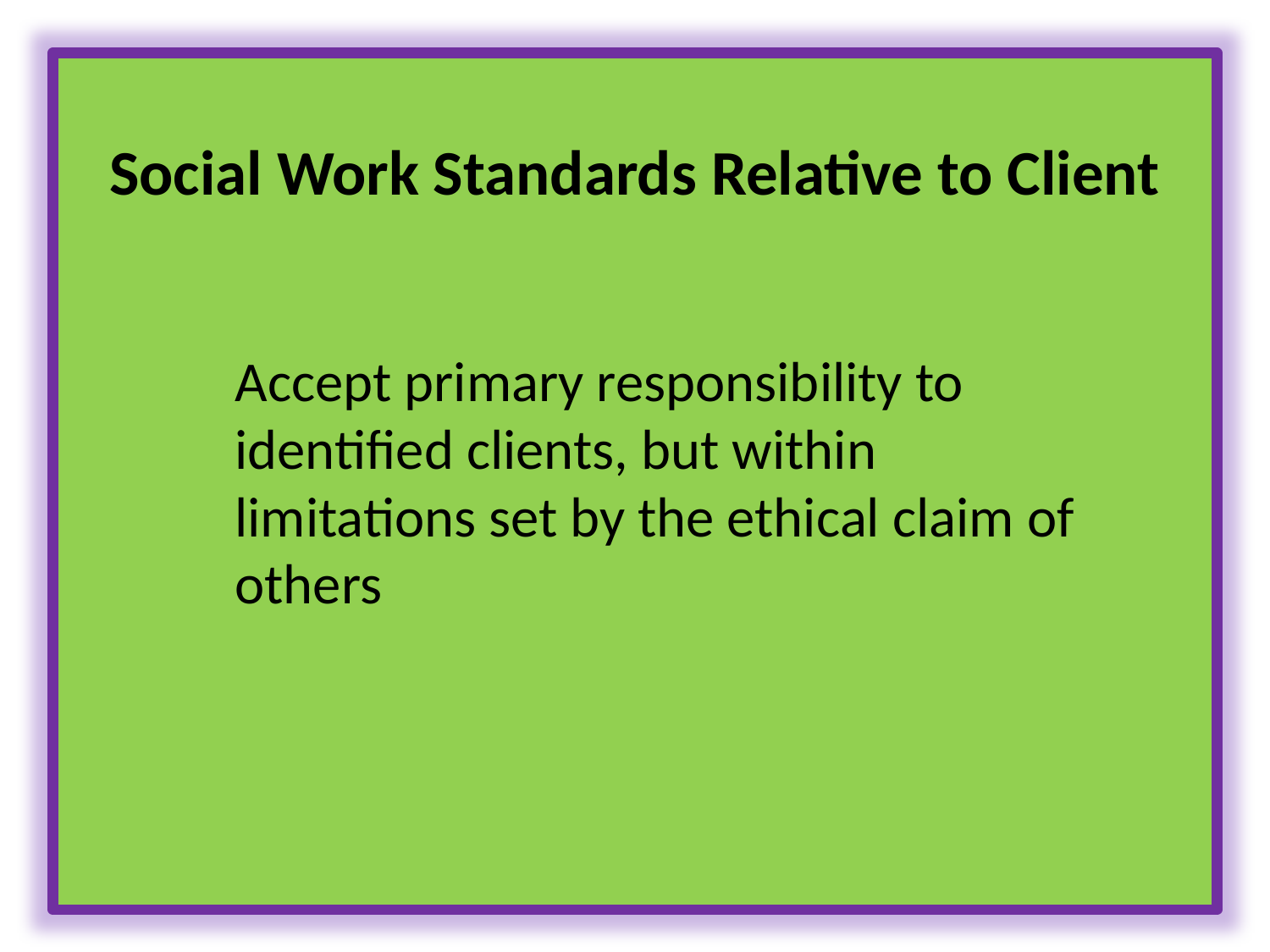

# Social Work Standards Relative to Client
Accept primary responsibility to identified clients, but within limitations set by the ethical claim of others